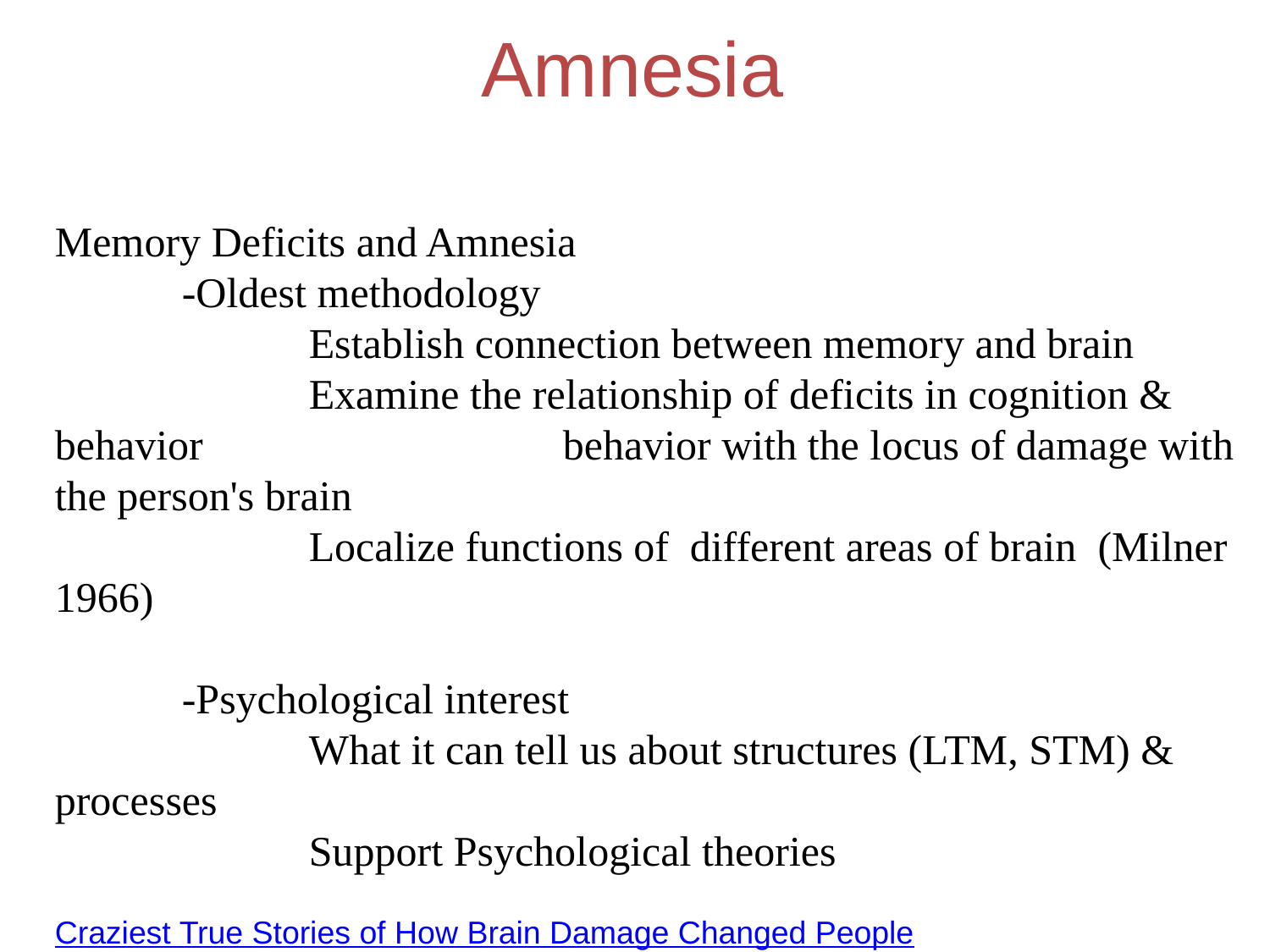

Amnesia
Memory Deficits and Amnesia
	-Oldest methodology
		Establish connection between memory and brain
		Examine the relationship of deficits in cognition & behavior 			behavior with the locus of damage with the person's brain
  		Localize functions of 	different areas of brain  (Milner 1966)

	-Psychological interest
  		What it can tell us about structures (LTM, STM) & processes
  		Support Psychological theories

Craziest True Stories of How Brain Damage Changed People